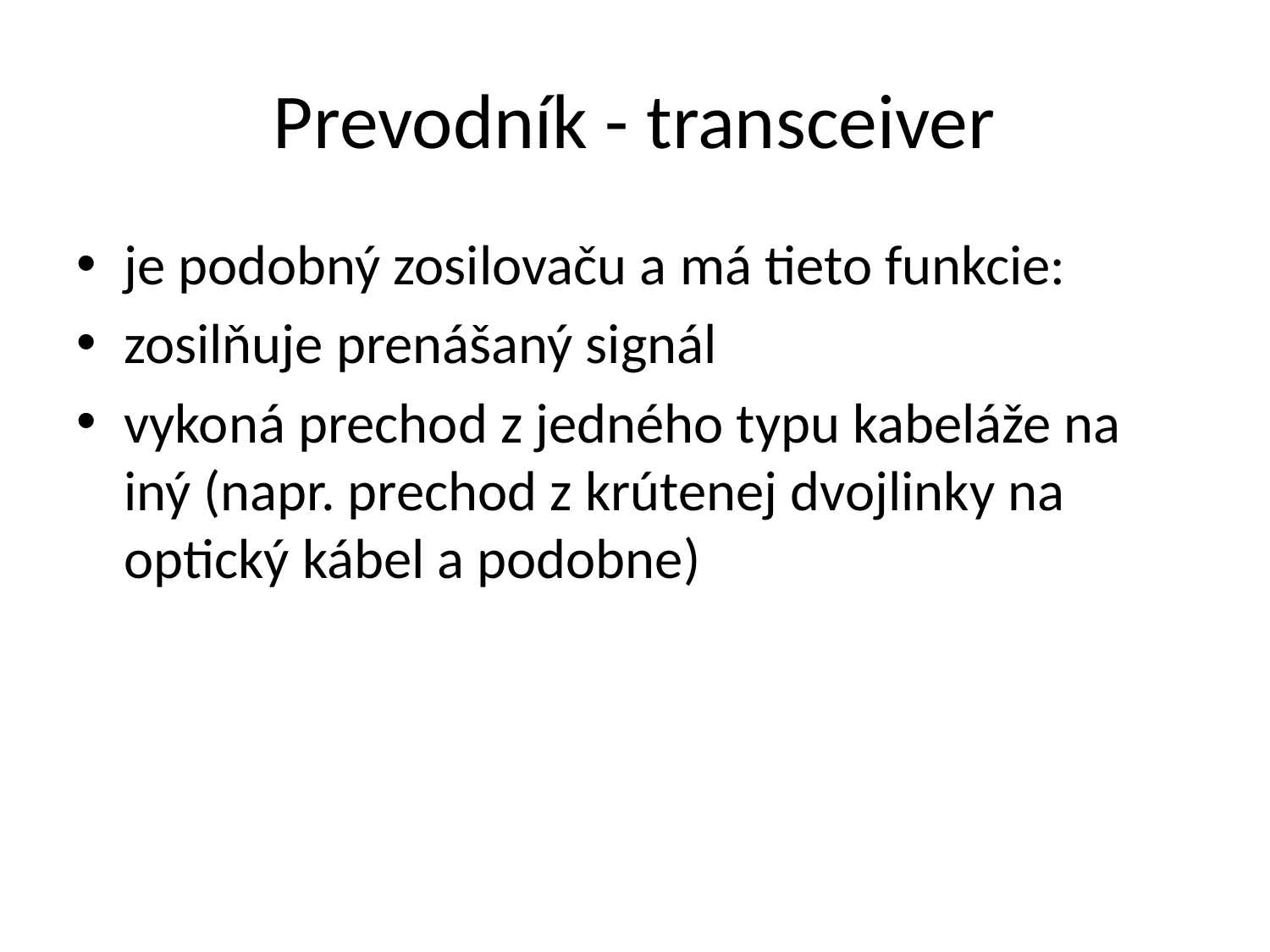

# Prevodník - transceiver
je podobný zosilovaču a má tieto funkcie:
zosilňuje prenášaný signál
vykoná prechod z jedného typu kabeláže na iný (napr. prechod z krútenej dvojlinky na optický kábel a podobne)